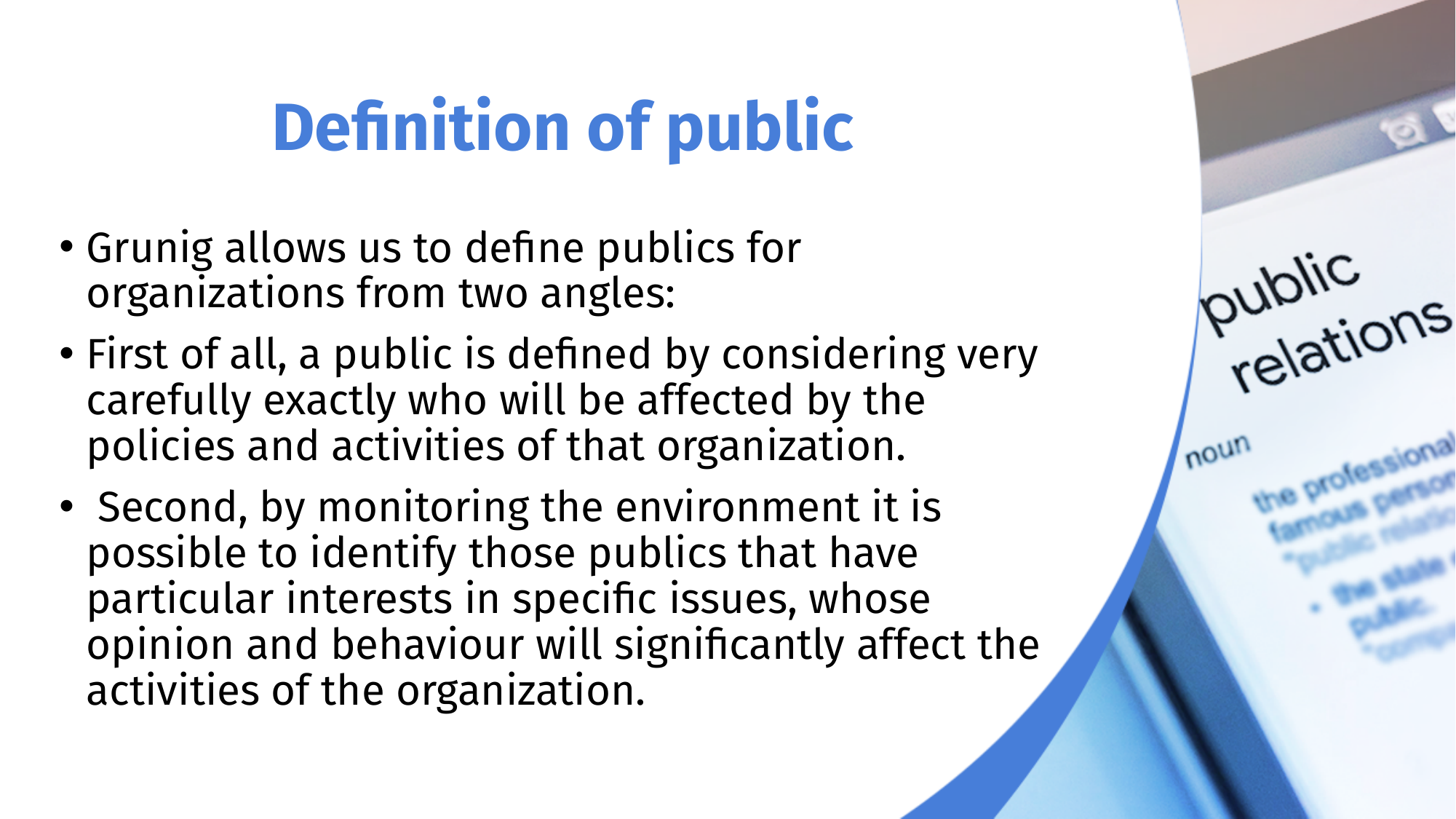

# Definition of public
Grunig allows us to define publics for organizations from two angles:
First of all, a public is defined by considering very carefully exactly who will be affected by the policies and activities of that organization.
 Second, by monitoring the environment it is possible to identify those publics that have particular interests in specific issues, whose opinion and behaviour will significantly affect the activities of the organization.